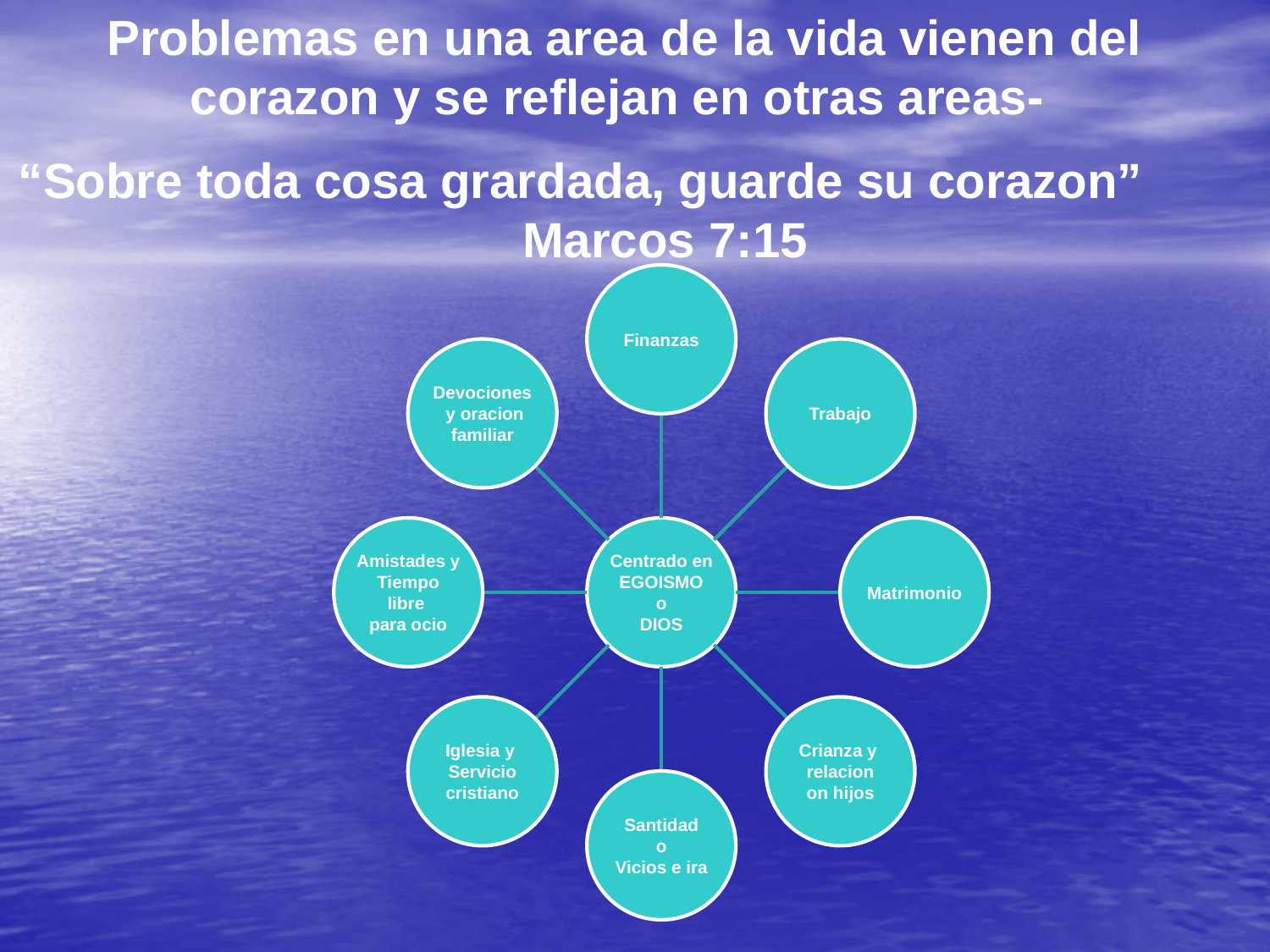

Problemas en una area de la vida vienen del corazon y se reflejan en otras areas-
“Sobre toda cosa grardada, guarde su corazon”	            Marcos 7:15
Centrado en
EGOISMO
o
DIOS

Finanzas

Trabajo

Matrimonio

Crianza y
relacion
on hijos

Santidad
o
Vicios e ira

Iglesia y
Servicio
cristiano

Amistades y
Tiempo libre
para ocio

Devociones
 y oracion
familiar